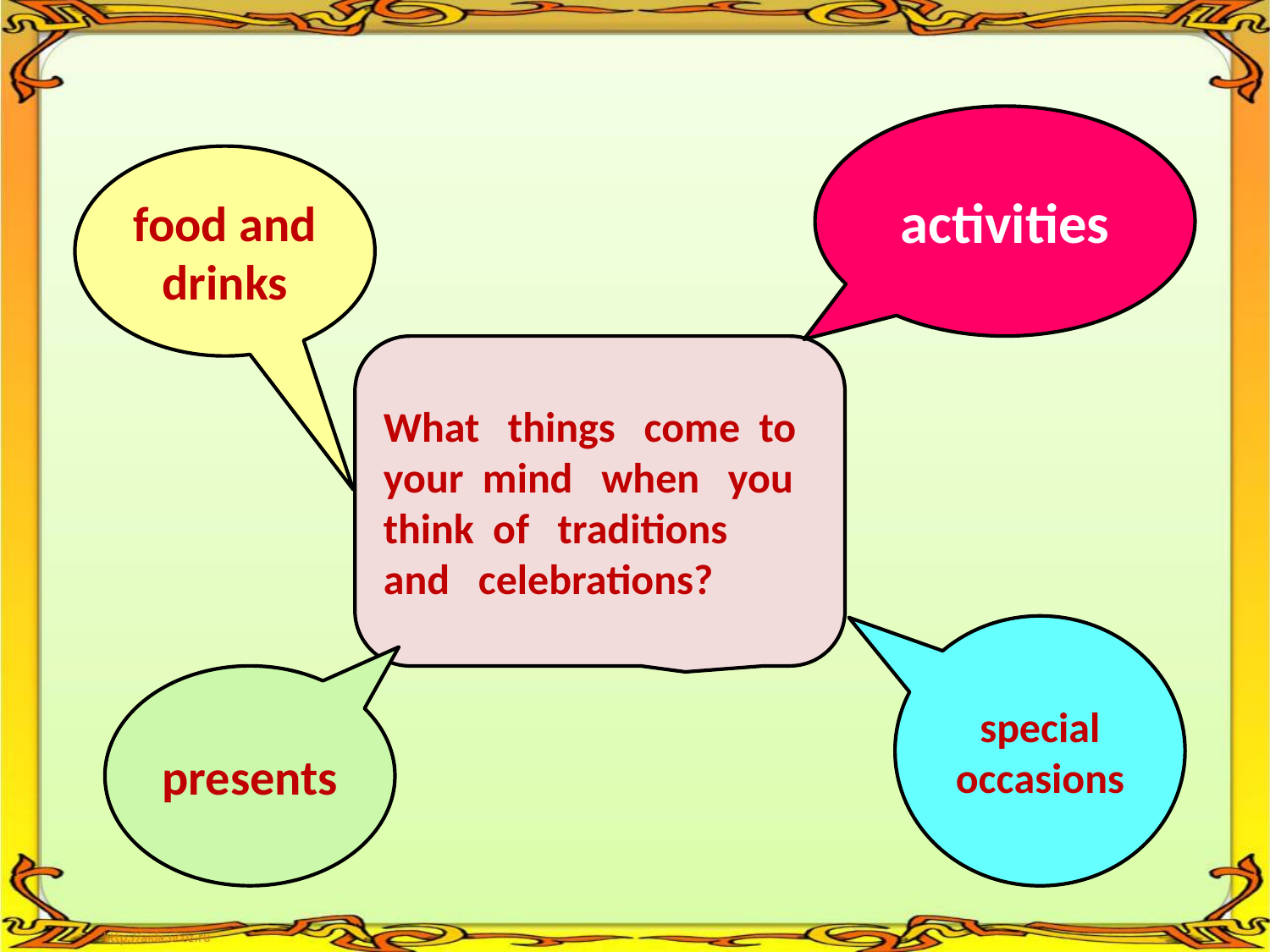

activities
food and drinks
What   things   come  to   your  mind   when   you   think  of   traditions   and   celebrations?
special occasions
presents